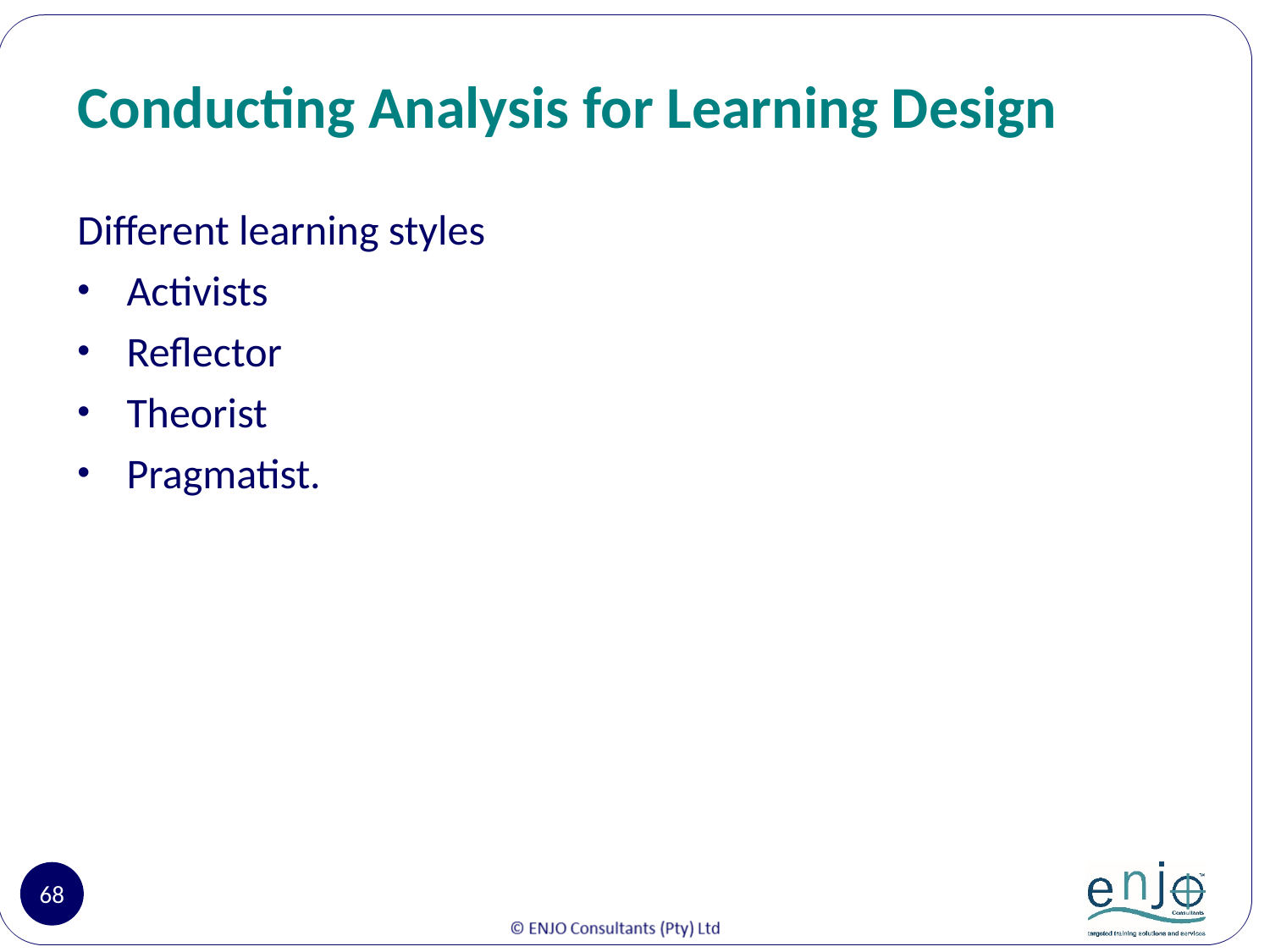

# Conducting Analysis for Learning Design
Different learning styles
Activists
Reflector
Theorist
Pragmatist.

68